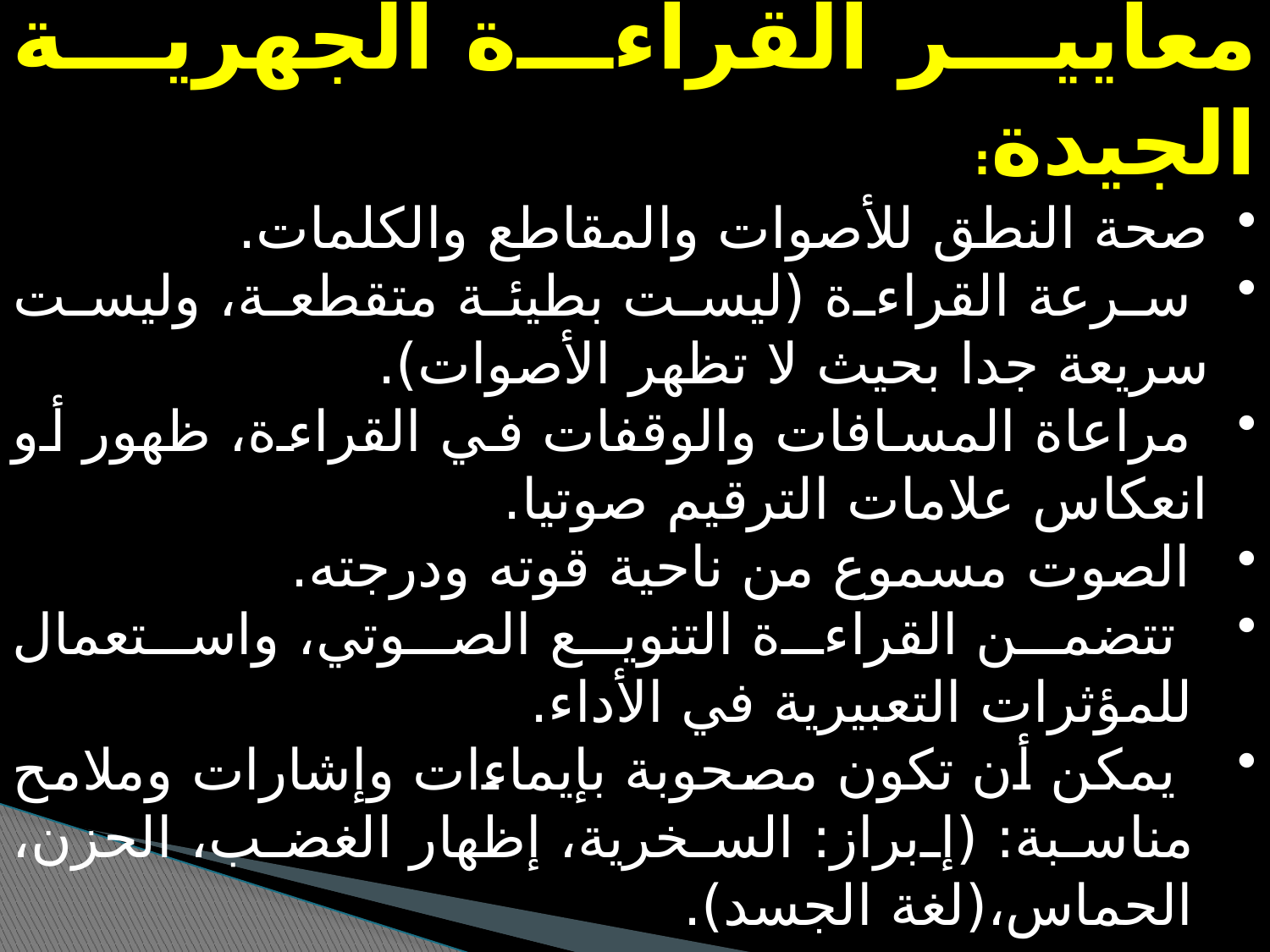

معايير القراءة الجهرية الجيدة:
صحة النطق للأصوات والمقاطع والكلمات.
 سرعة القراءة (ليست بطيئة متقطعة، وليست سريعة جدا بحيث لا تظهر الأصوات).
 مراعاة المسافات والوقفات في القراءة، ظهور أو انعكاس علامات الترقيم صوتيا.
 الصوت مسموع من ناحية قوته ودرجته.
 تتضمن القراءة التنويع الصوتي، واستعمال للمؤثرات التعبيرية في الأداء.
 يمكن أن تكون مصحوبة بإيماءات وإشارات وملامح مناسبة: (إبراز: السخرية، إظهار الغضب، الحزن، الحماس،(لغة الجسد).